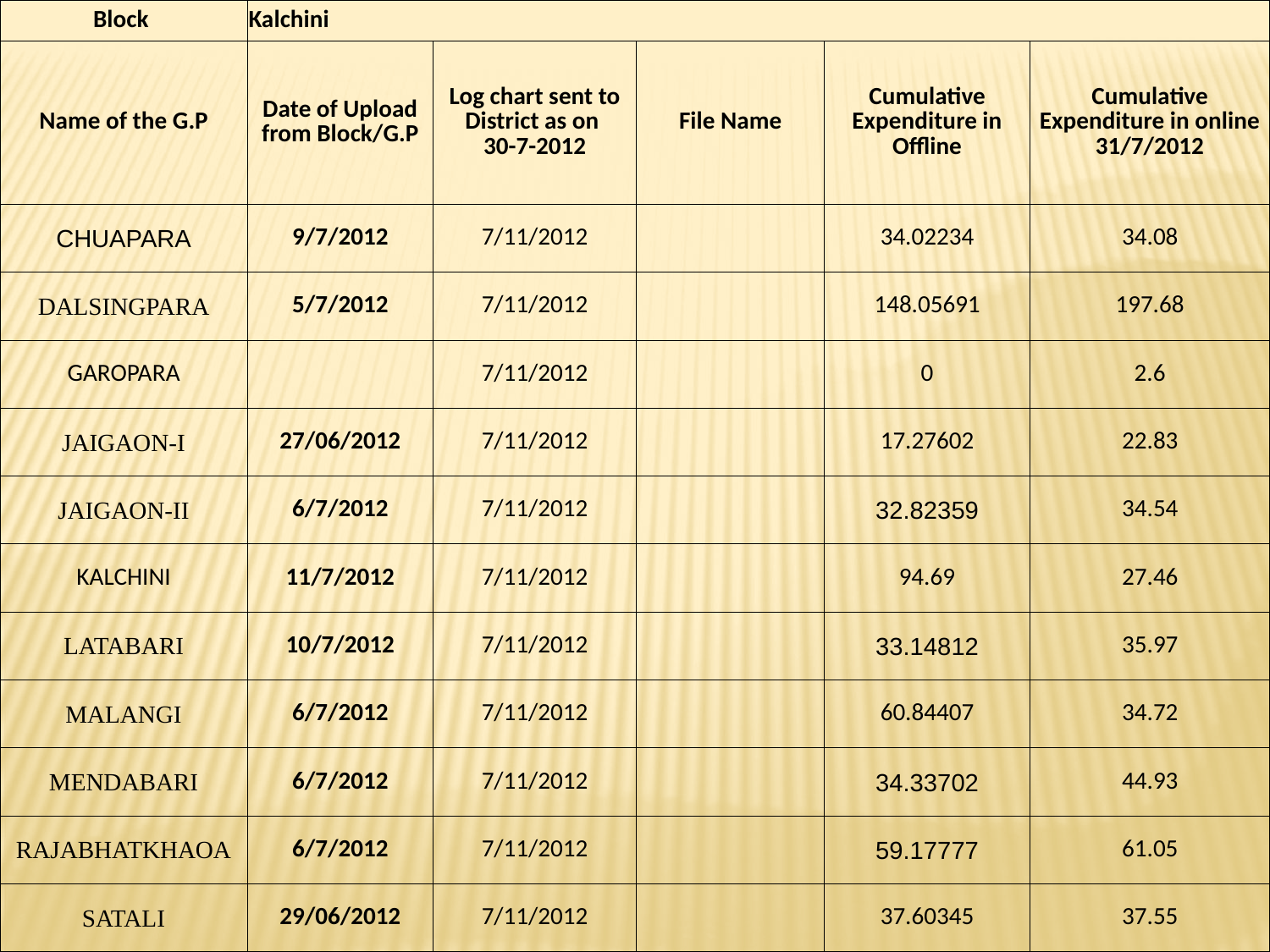

| Block | Kalchini |  |  |  |  |
| --- | --- | --- | --- | --- | --- |
| Name of the G.P | Date of Upload from Block/G.P | Log chart sent to District as on 30-7-2012 | File Name | Cumulative Expenditure in Offline | Cumulative Expenditure in online 31/7/2012 |
| CHUAPARA | 9/7/2012 | 7/11/2012 |  | 34.02234 | 34.08 |
| DALSINGPARA | 5/7/2012 | 7/11/2012 |  | 148.05691 | 197.68 |
| GAROPARA |  | 7/11/2012 |  | 0 | 2.6 |
| JAIGAON-I | 27/06/2012 | 7/11/2012 |  | 17.27602 | 22.83 |
| JAIGAON-II | 6/7/2012 | 7/11/2012 |  | 32.82359 | 34.54 |
| KALCHINI | 11/7/2012 | 7/11/2012 |  | 94.69 | 27.46 |
| LATABARI | 10/7/2012 | 7/11/2012 |  | 33.14812 | 35.97 |
| MALANGI | 6/7/2012 | 7/11/2012 |  | 60.84407 | 34.72 |
| MENDABARI | 6/7/2012 | 7/11/2012 |  | 34.33702 | 44.93 |
| RAJABHATKHAOA | 6/7/2012 | 7/11/2012 |  | 59.17777 | 61.05 |
| SATALI | 29/06/2012 | 7/11/2012 |  | 37.60345 | 37.55 |